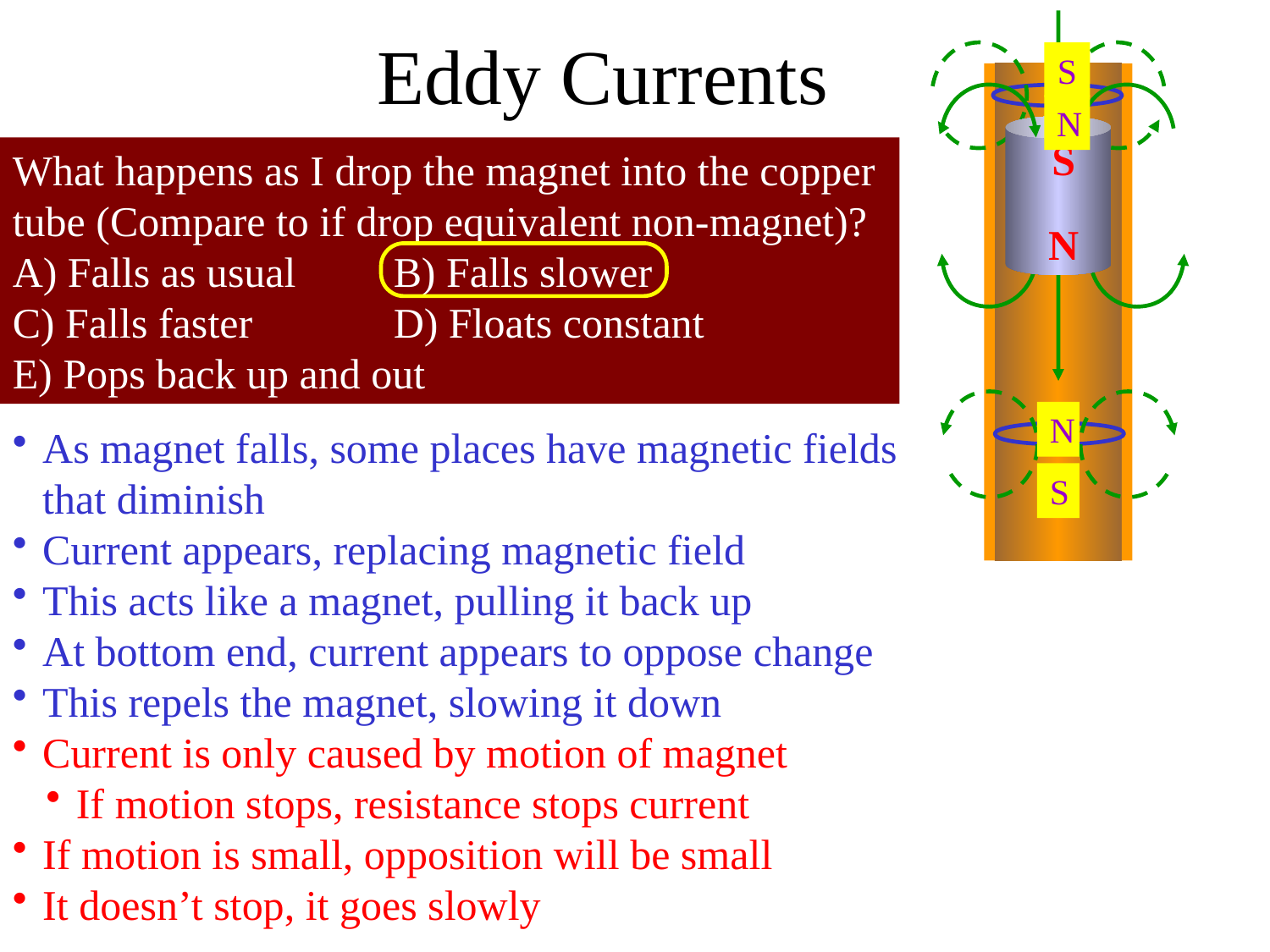

S
N
Eddy Currents

S
N

What happens as I drop the magnet into the copper tube (Compare to if drop equivalent non-magnet)?
A) Falls as usual	B) Falls slower
C) Falls faster		D) Floats constant
E) Pops back up and out

N
S
As magnet falls, some places have magnetic fields that diminish
Current appears, replacing magnetic field
This acts like a magnet, pulling it back up
At bottom end, current appears to oppose change
This repels the magnet, slowing it down

Current is only caused by motion of magnet
If motion stops, resistance stops current
If motion is small, opposition will be small
It doesn’t stop, it goes slowly